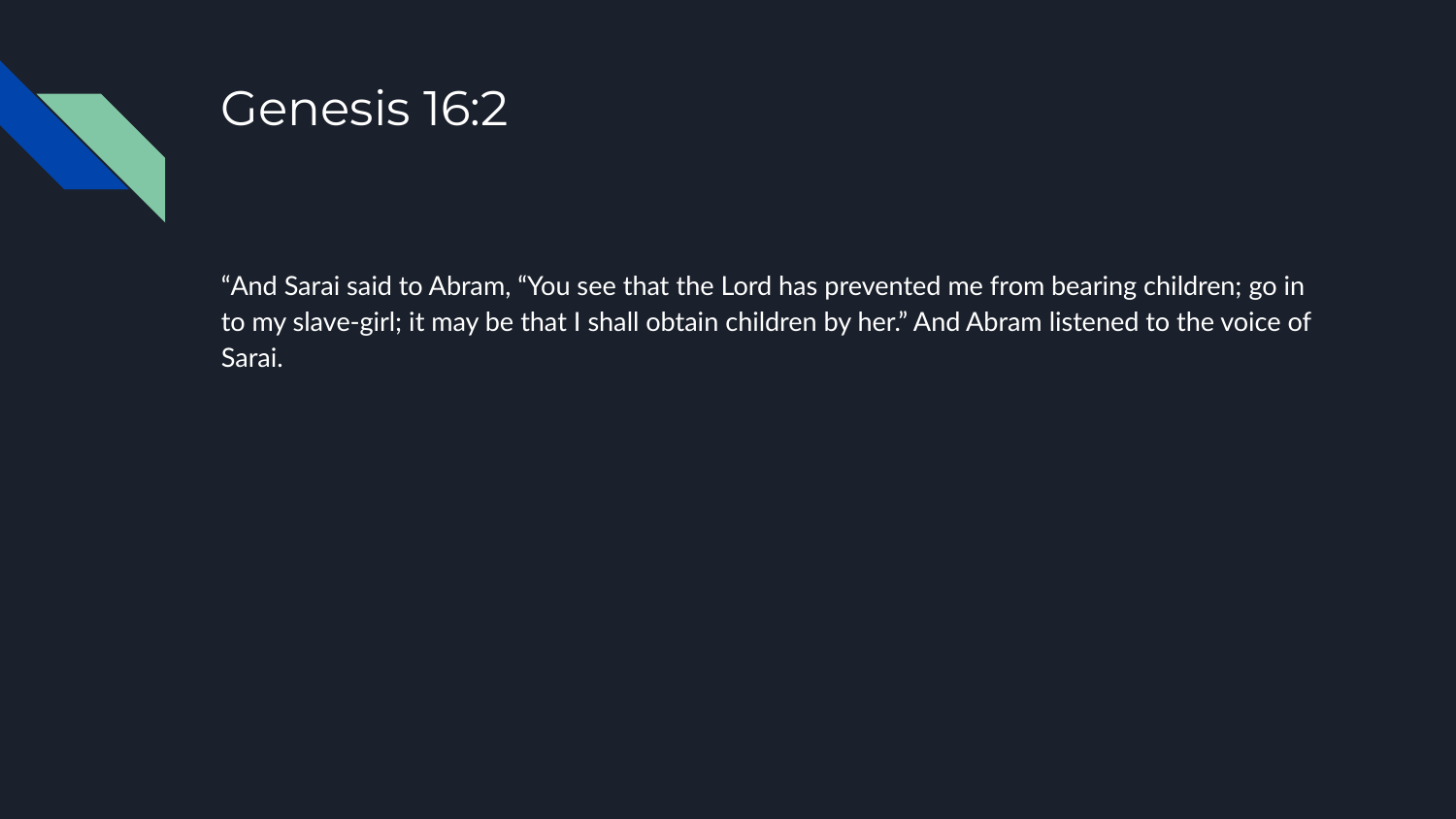

# Genesis 16:2
“And Sarai said to Abram, “You see that the Lord has prevented me from bearing children; go in to my slave-girl; it may be that I shall obtain children by her.” And Abram listened to the voice of Sarai.